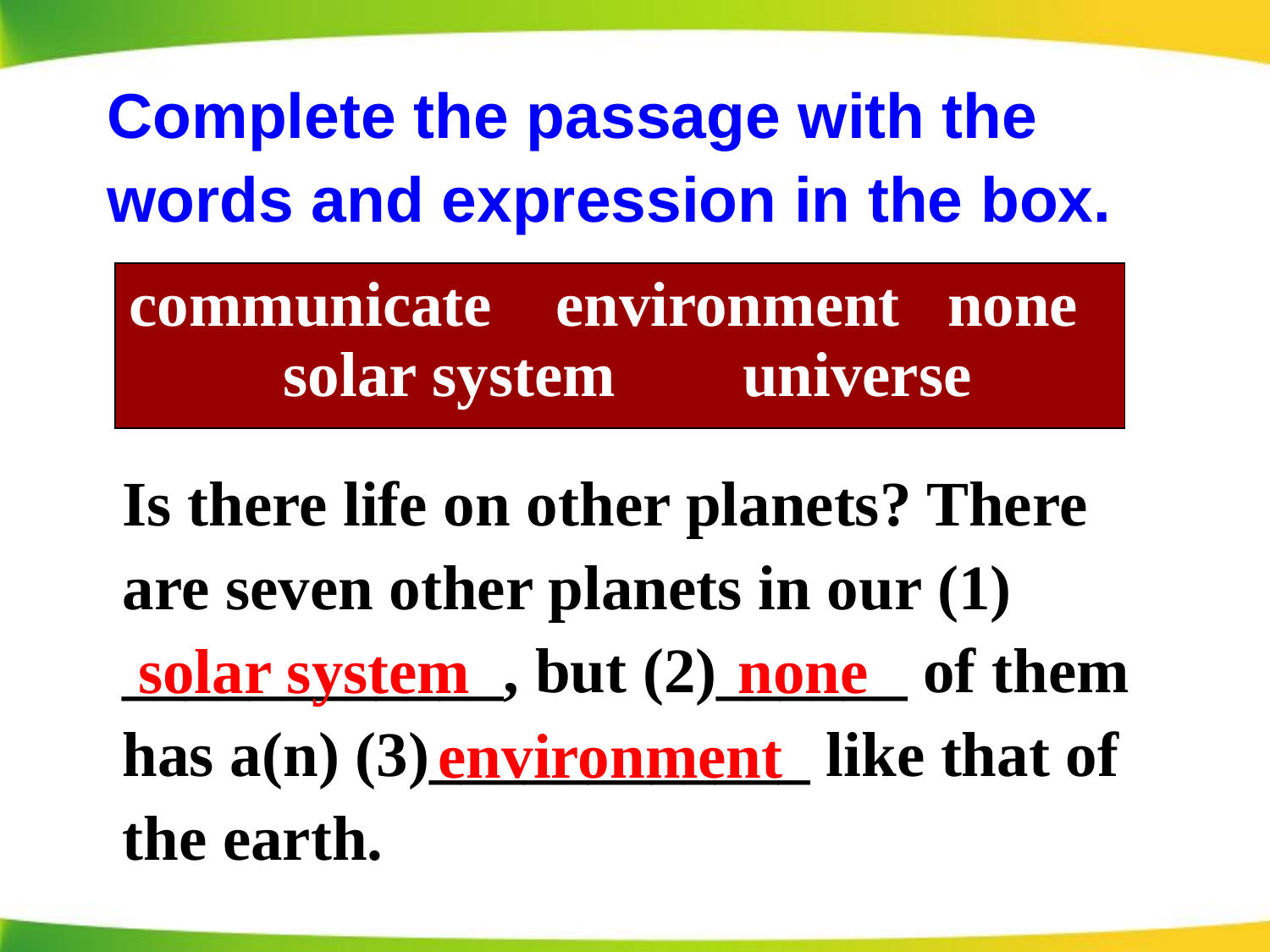

Complete the passage with the words and expression in the box.
| communicate environment none solar system universe |
| --- |
Is there life on other planets? There are seven other planets in our (1) ____________, but (2)______ of them has a(n) (3)____________ like that of the earth.
solar system
none
environment